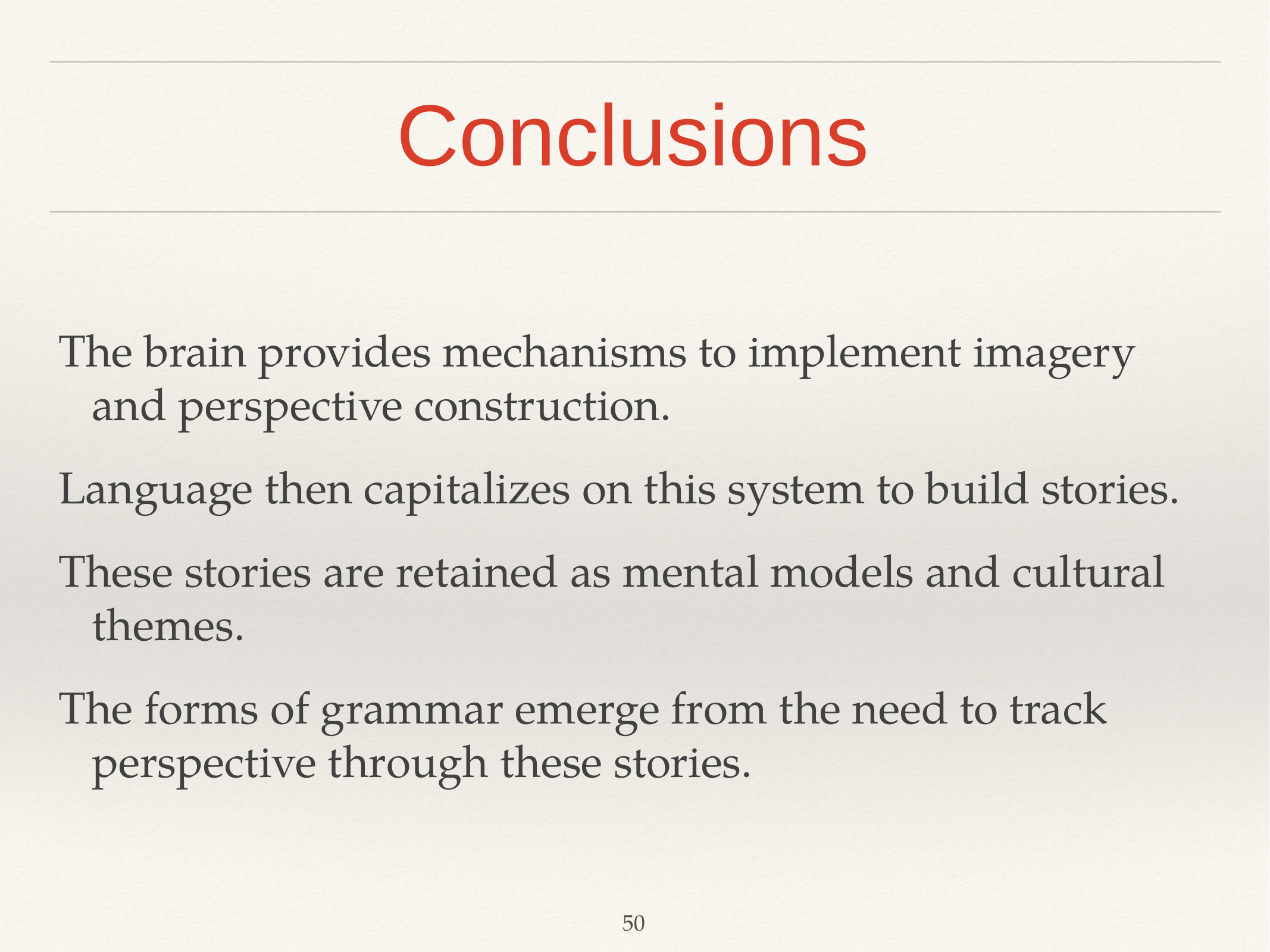

# Conclusions
The brain provides mechanisms to implement imagery and perspective construction.
Language then capitalizes on this system to build stories.
These stories are retained as mental models and cultural themes.
The forms of grammar emerge from the need to track perspective through these stories.
50